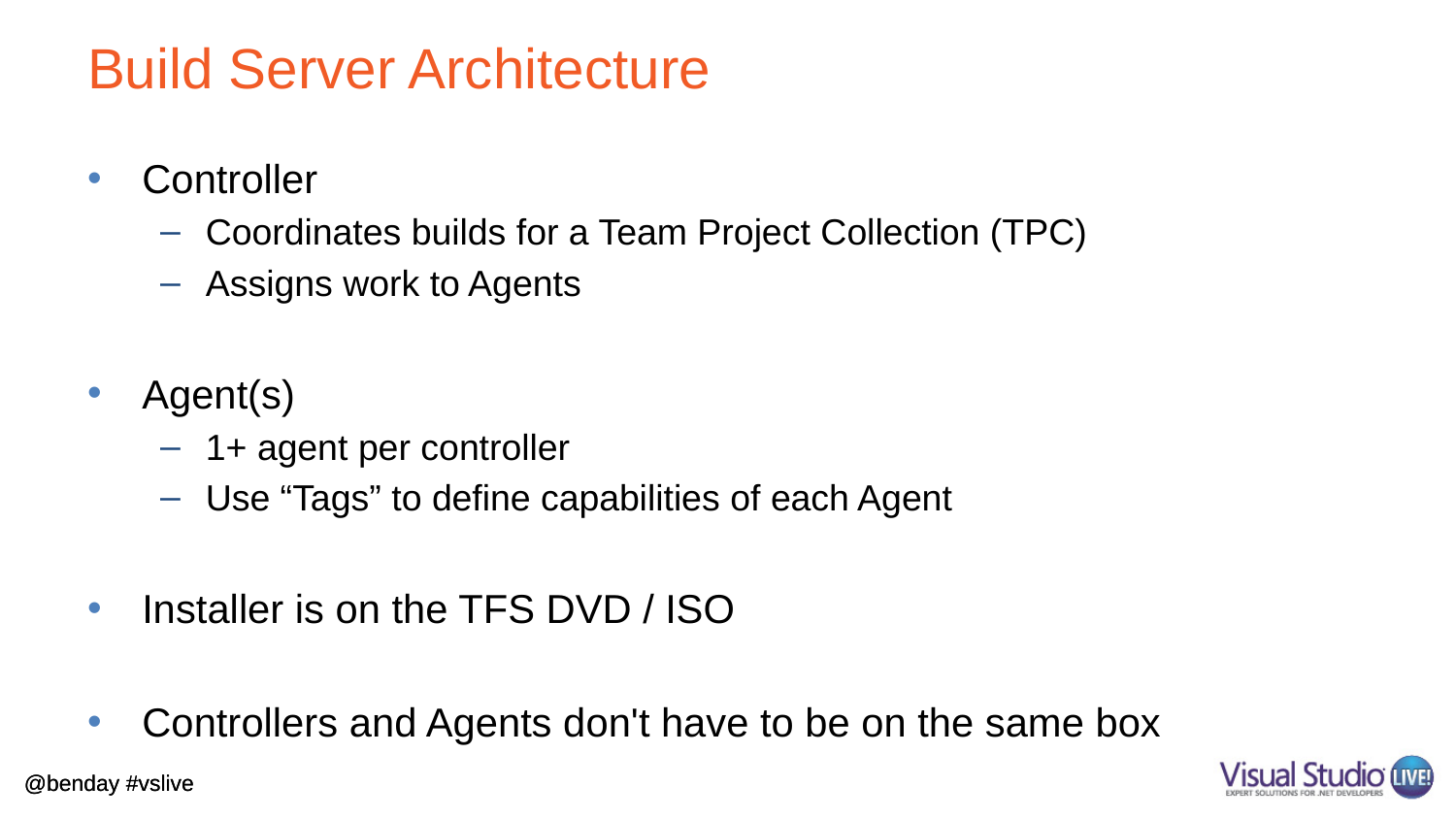

# Build Server Architecture
Controller
Coordinates builds for a Team Project Collection (TPC)
Assigns work to Agents

Agent(s)
1+ agent per controller
Use “Tags” to define capabilities of each Agent

Installer is on the TFS DVD / ISO

Controllers and Agents don't have to be on the same box